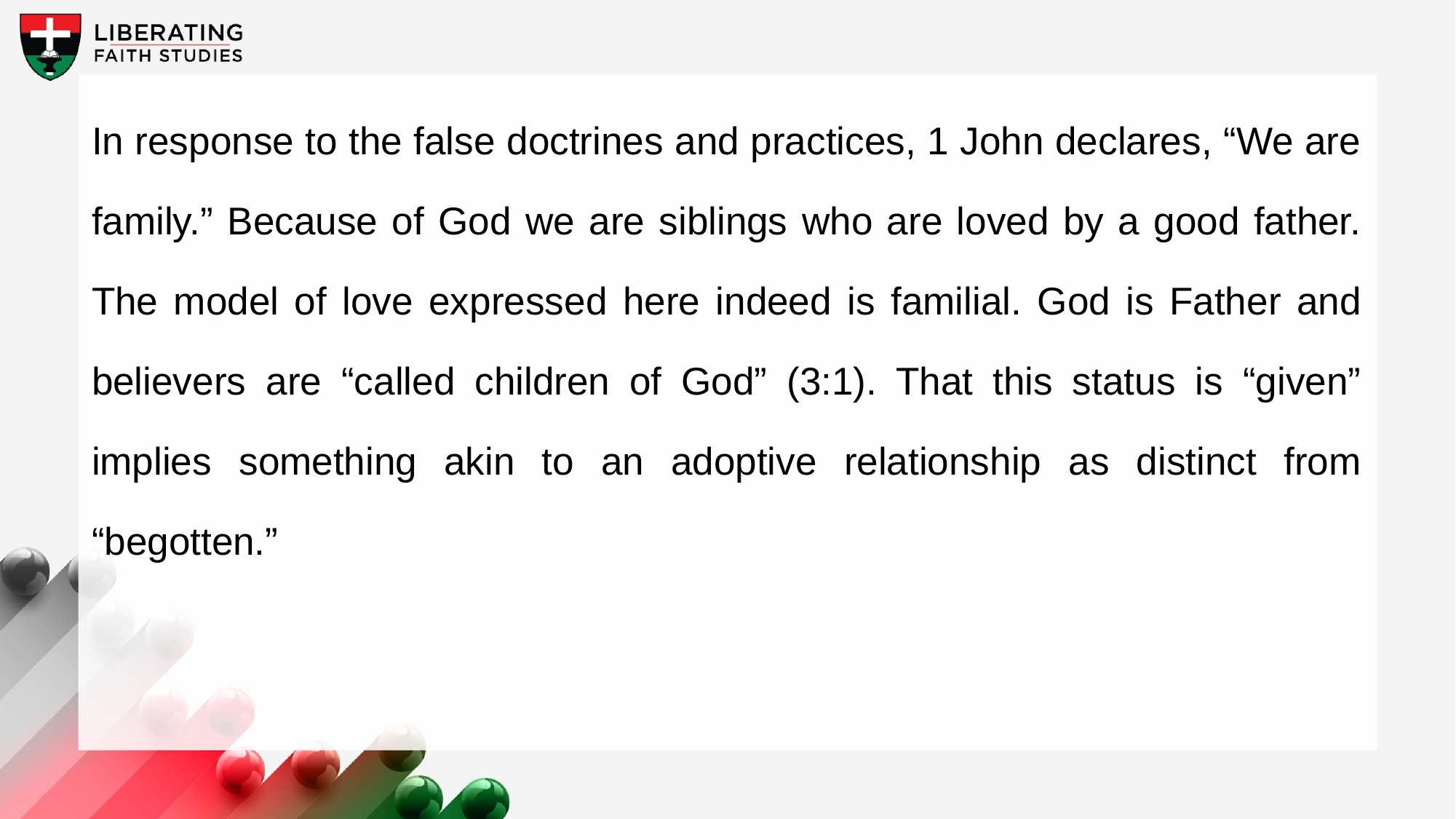

In response to the false doctrines and practices, 1 John declares, “We are family.” Because of God we are siblings who are loved by a good father. The model of love expressed here indeed is familial. God is Father and believers are “called children of God” (3:1). That this status is “given” implies something akin to an adoptive relationship as distinct from “begotten.”
A wonderful serenity has taken possession